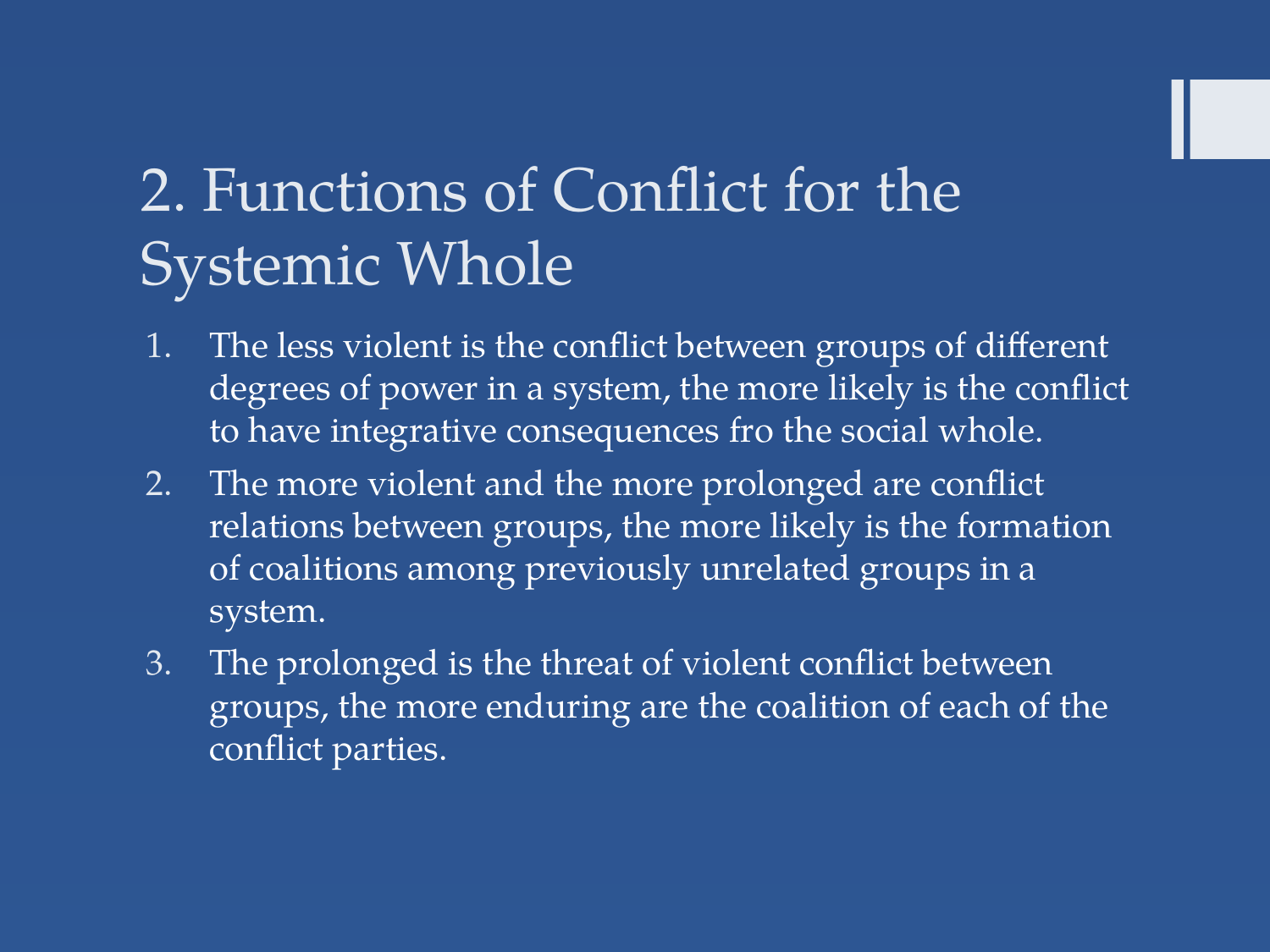

# 2. Functions of Conflict for the Systemic Whole
The less violent is the conflict between groups of different degrees of power in a system, the more likely is the conflict to have integrative consequences fro the social whole.
The more violent and the more prolonged are conflict relations between groups, the more likely is the formation of coalitions among previously unrelated groups in a system.
The prolonged is the threat of violent conflict between groups, the more enduring are the coalition of each of the conflict parties.